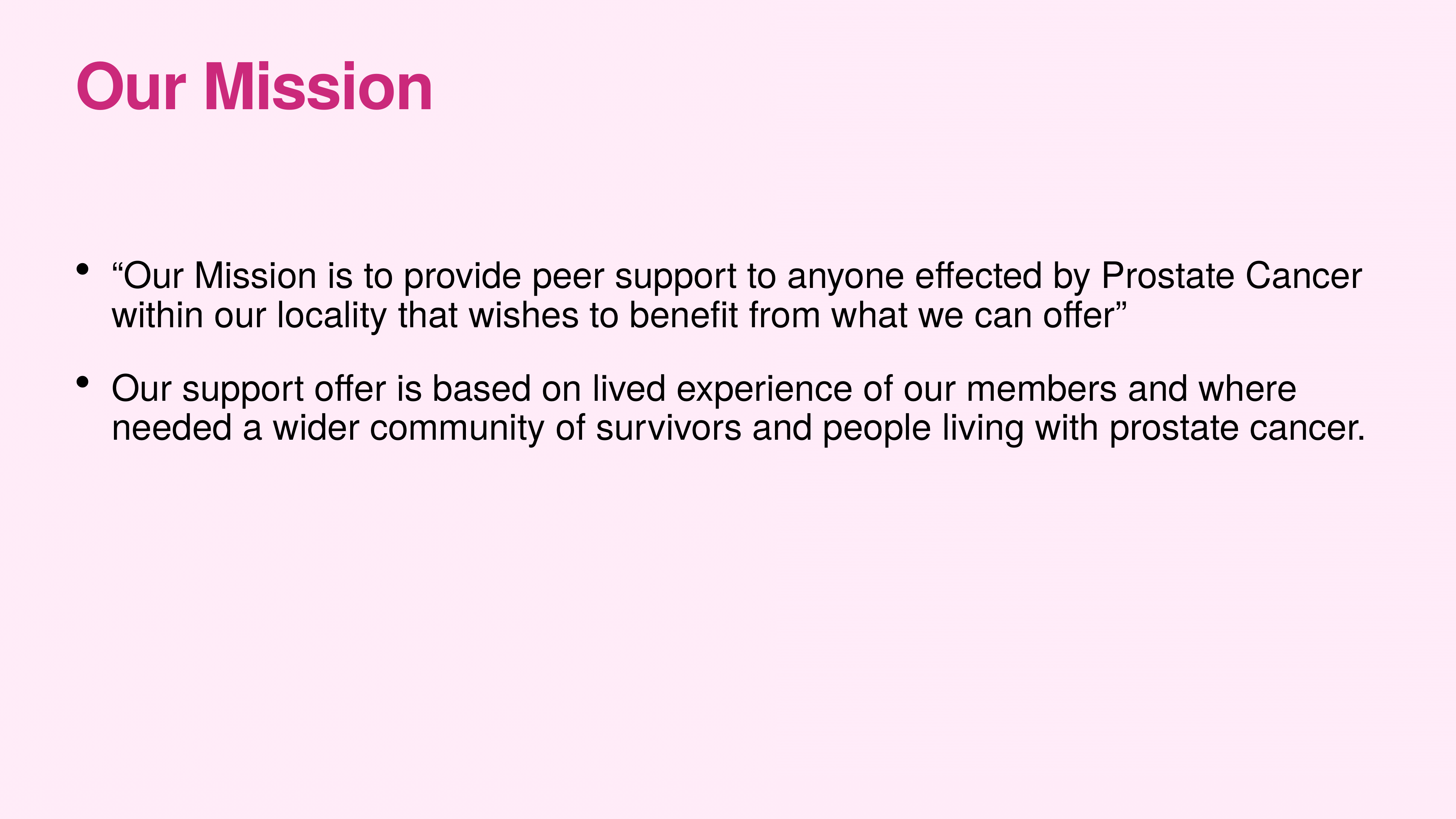

# Our Mission
“Our Mission is to provide peer support to anyone effected by Prostate Cancer within our locality that wishes to benefit from what we can offer”
Our support offer is based on lived experience of our members and where needed a wider community of survivors and people living with prostate cancer.